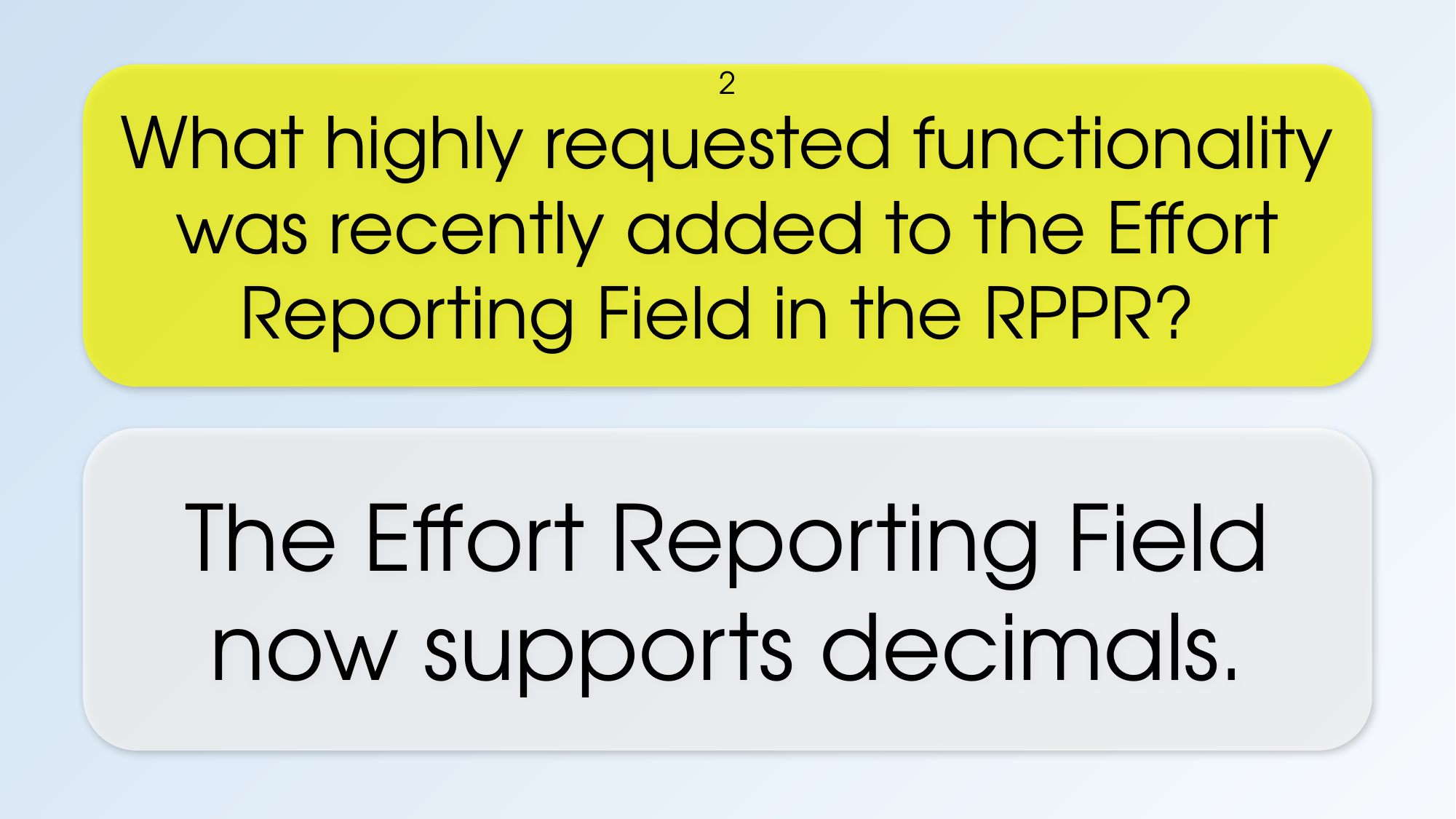

What highly requested functionality was recently added to the Effort Reporting Field in the RPPR?
2
The Effort Reporting Field now supports decimals.